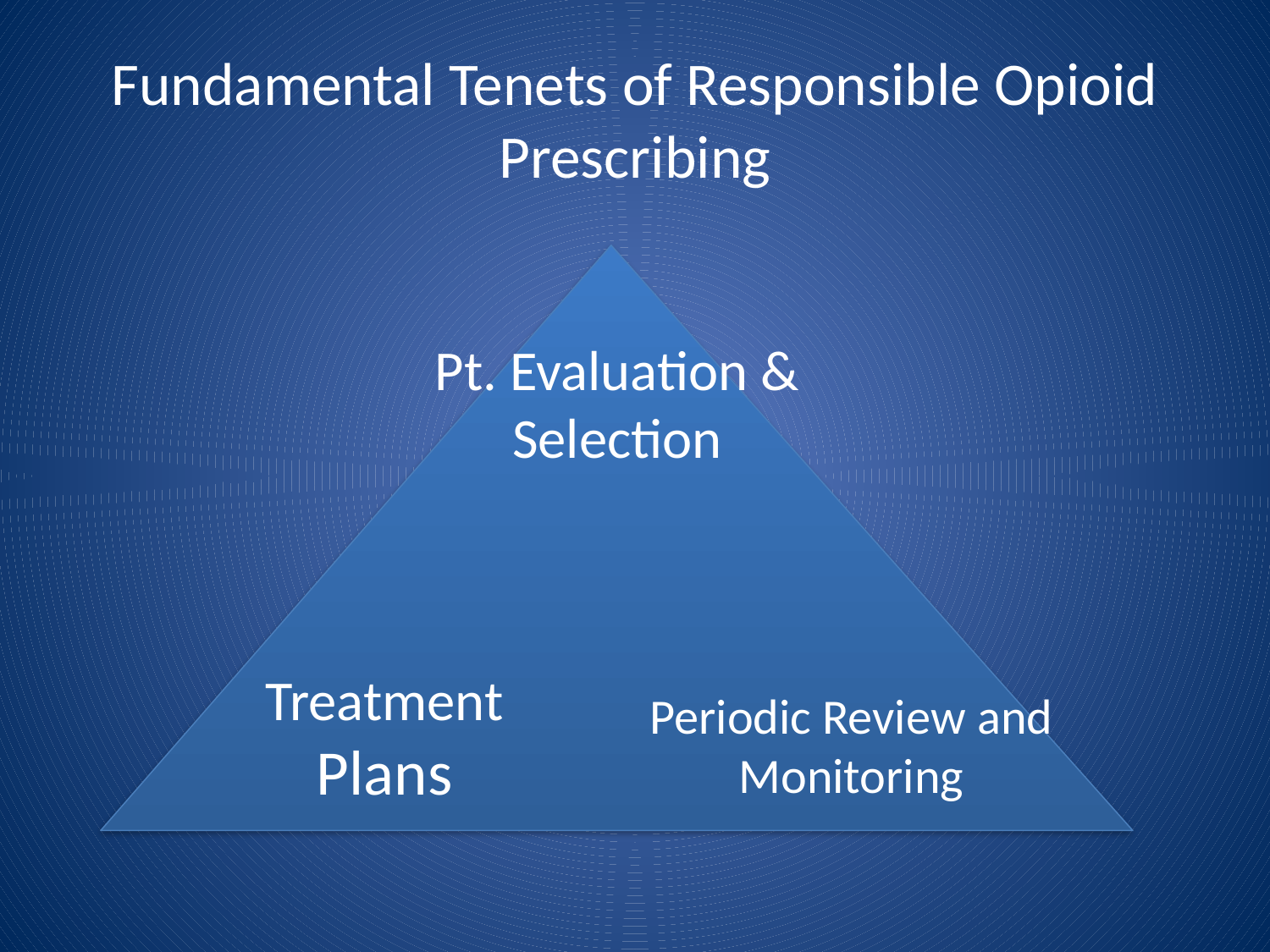

# Fundamental Tenets of Responsible Opioid Prescribing

Pt. Evaluation & Selection
Treatment Plans
Periodic Review and Monitoring